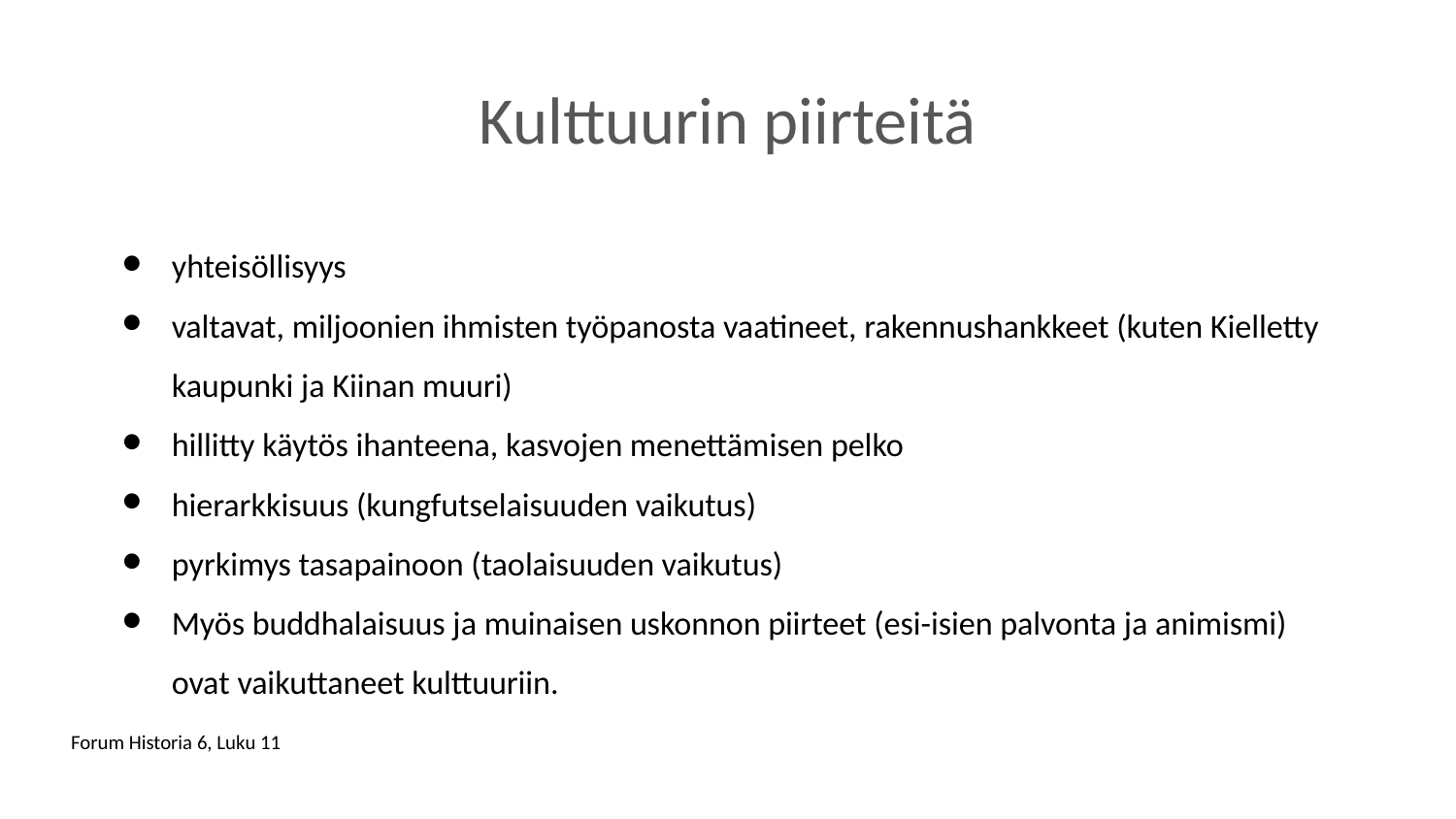

# Kulttuurin piirteitä
yhteisöllisyys
valtavat, miljoonien ihmisten työpanosta vaatineet, rakennushankkeet (kuten Kielletty kaupunki ja Kiinan muuri)
hillitty käytös ihanteena, kasvojen menettämisen pelko
hierarkkisuus (kungfutselaisuuden vaikutus)
pyrkimys tasapainoon (taolaisuuden vaikutus)
Myös buddhalaisuus ja muinaisen uskonnon piirteet (esi-isien palvonta ja animismi) ovat vaikuttaneet kulttuuriin.